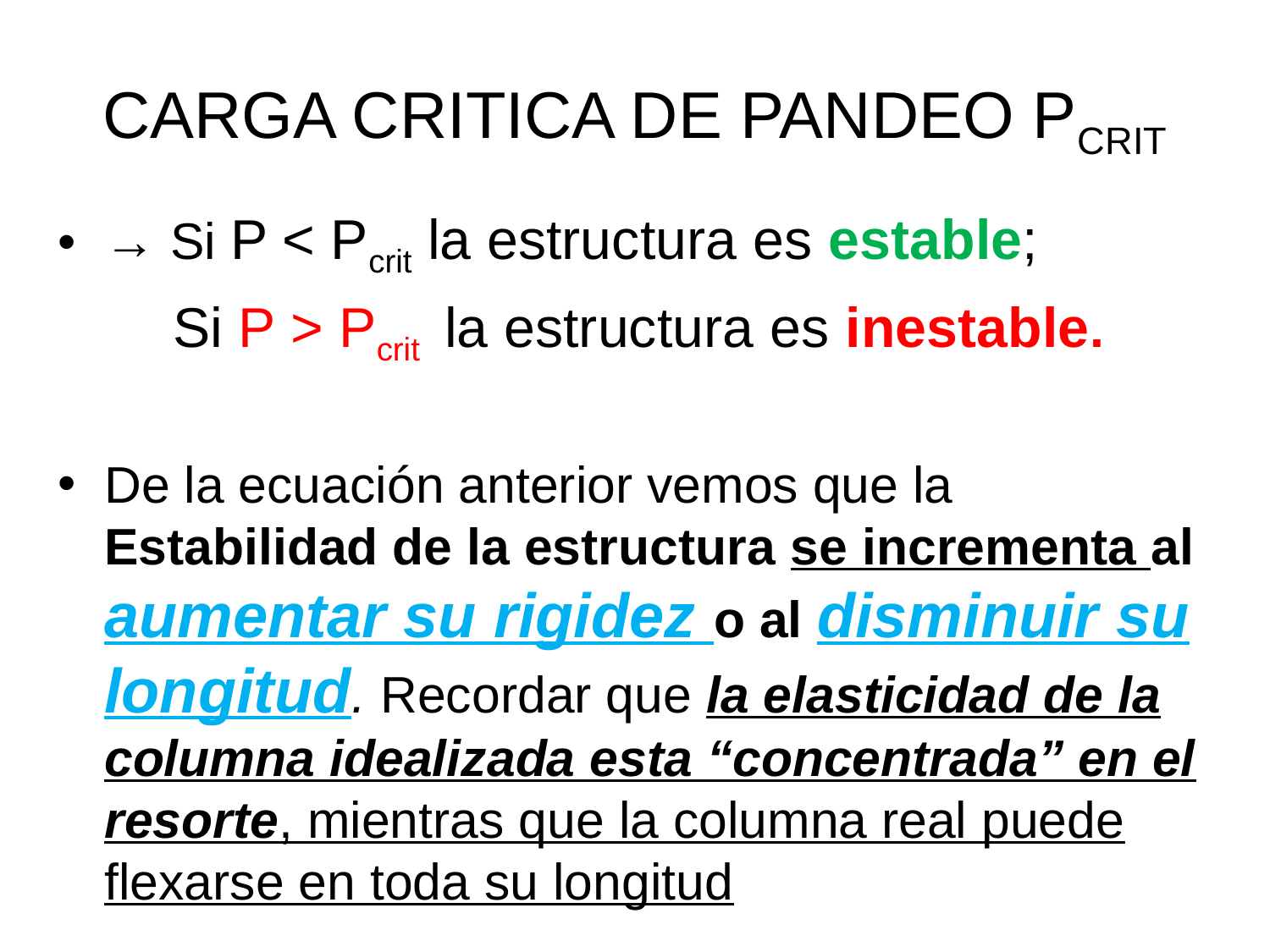

# CARGA CRITICA DE PANDEO PCRIT
→ Si P < Pcrit la estructura es estable;
        Si P > Pcrit  la estructura es inestable.

De la ecuación anterior vemos que la Estabilidad de la estructura se incrementa al aumentar su rigidez o al disminuir su longitud. Recordar que la elasticidad de la columna idealizada esta “concentrada” en el resorte, mientras que la columna real puede flexarse en toda su longitud